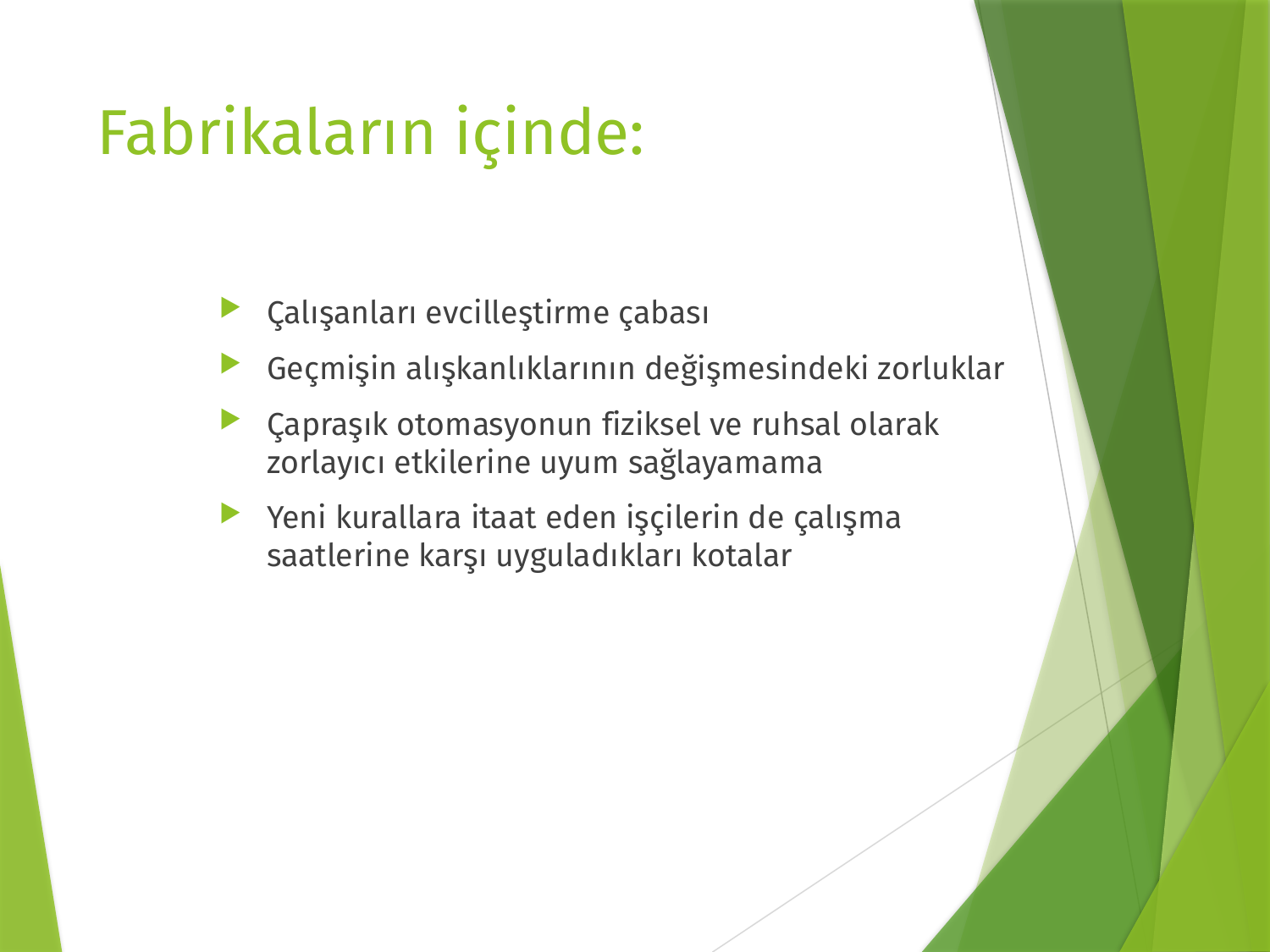

# Fabrikaların içinde:
Çalışanları evcilleştirme çabası
Geçmişin alışkanlıklarının değişmesindeki zorluklar
Çapraşık otomasyonun fiziksel ve ruhsal olarak zorlayıcı etkilerine uyum sağlayamama
Yeni kurallara itaat eden işçilerin de çalışma saatlerine karşı uyguladıkları kotalar